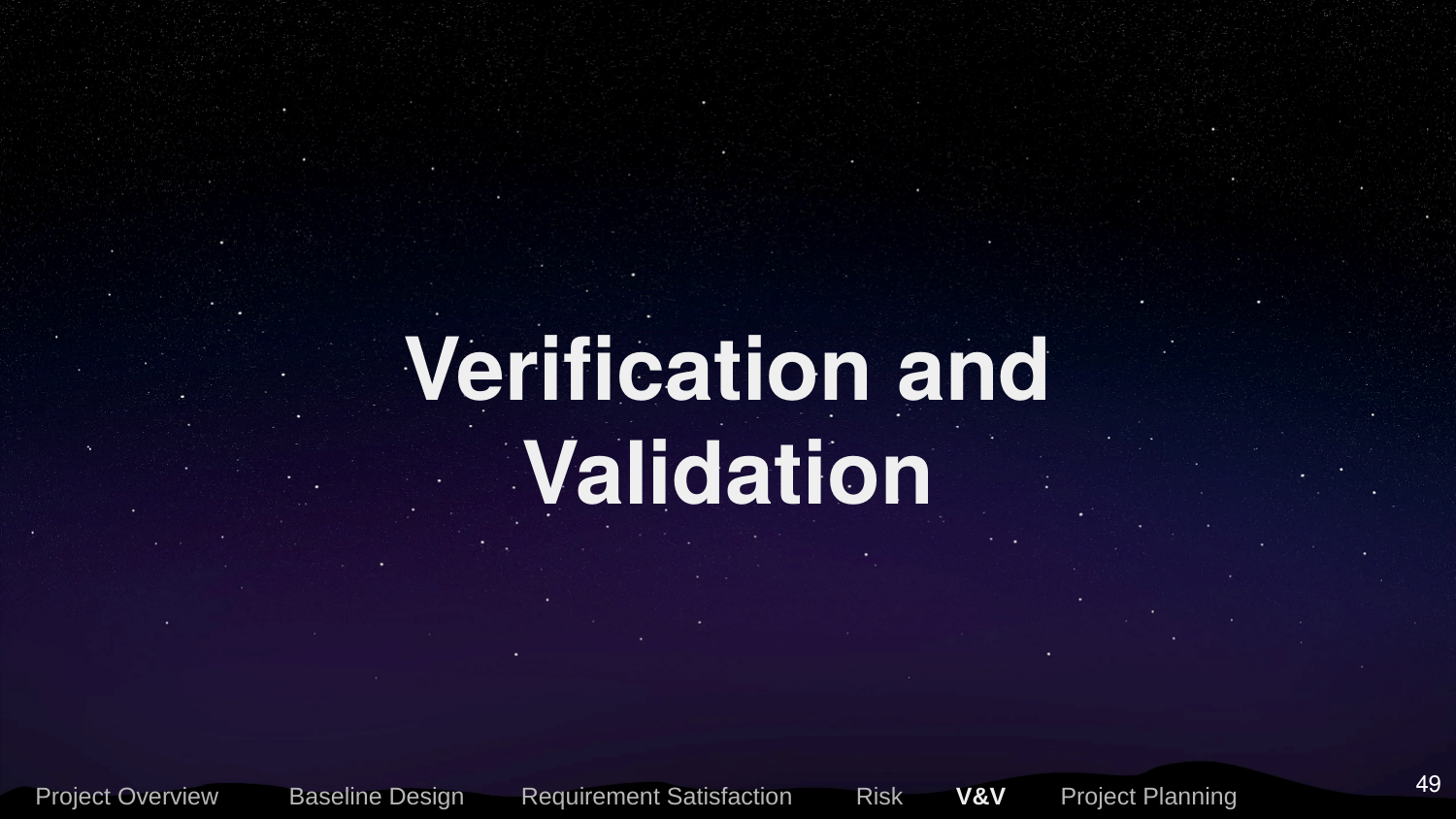

# Verification and Validation
49
Project Overview
Baseline Design
Requirement Satisfaction
Risk
V&V
Project Planning